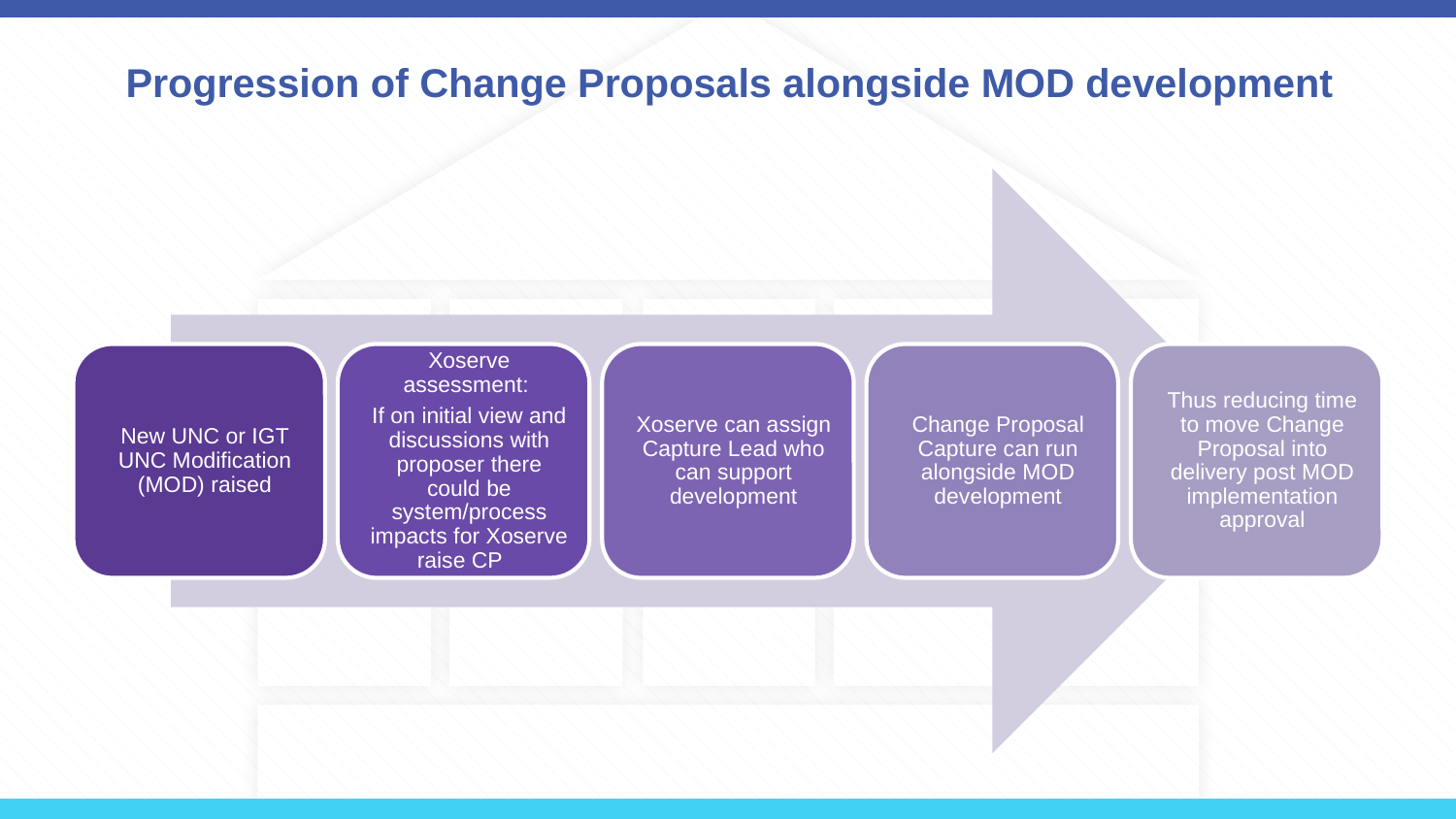

# Progression of Change Proposals alongside MOD development
New UNC or IGT UNC Modification (MOD) raised
Xoserve assessment:
If on initial view and discussions with proposer there could be system/process impacts for Xoserve raise CP
Xoserve can assign Capture Lead who can support development
Change Proposal Capture can run alongside MOD development
Thus reducing time to move Change Proposal into delivery post MOD implementation approval